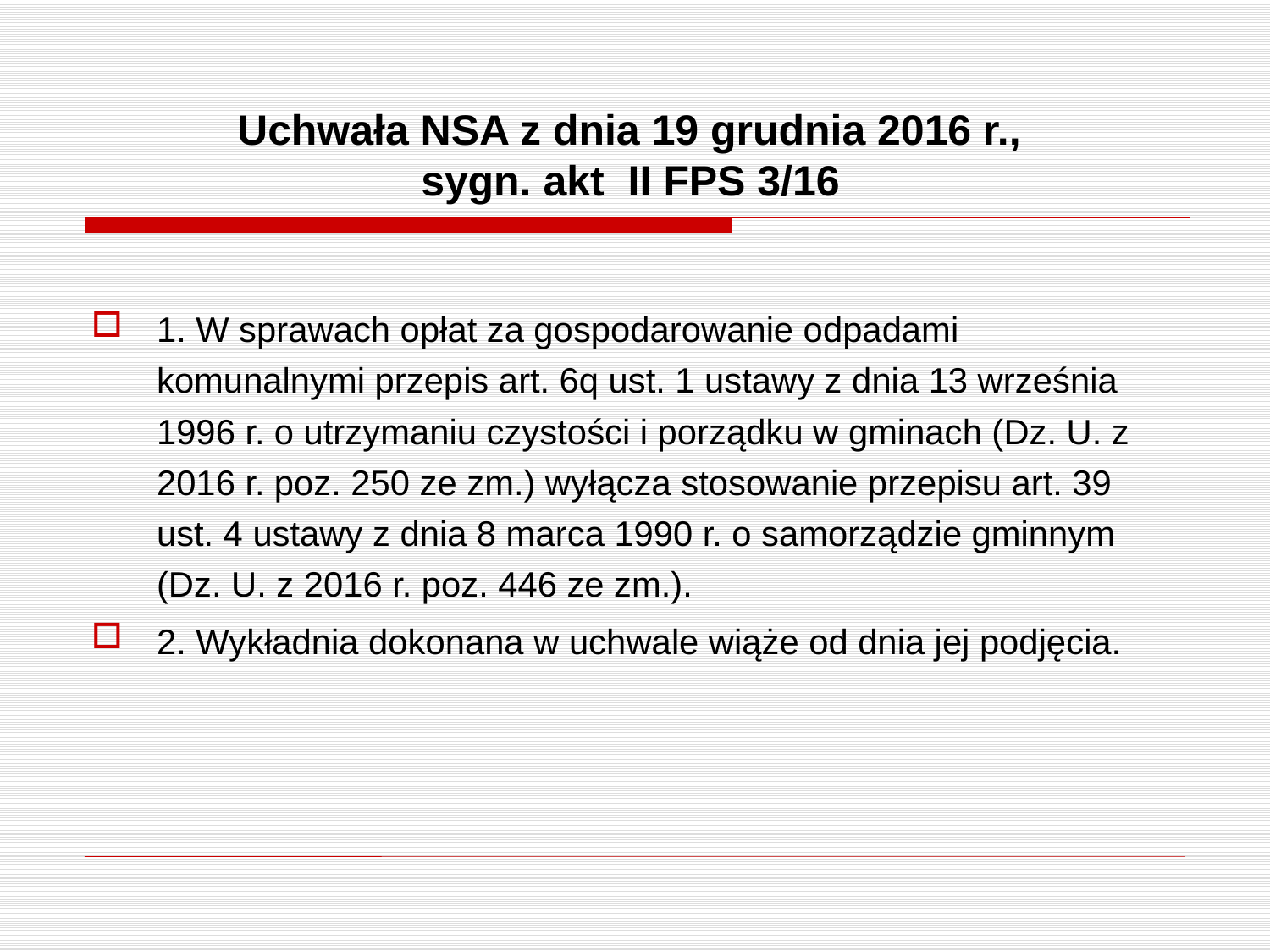

# Uchwała NSA z dnia 19 grudnia 2016 r., sygn. akt  II FPS 3/16

1. W sprawach opłat za gospodarowanie odpadami komunalnymi przepis art. 6q ust. 1 ustawy z dnia 13 września 1996 r. o utrzymaniu czystości i porządku w gminach (Dz. U. z 2016 r. poz. 250 ze zm.) wyłącza stosowanie przepisu art. 39 ust. 4 ustawy z dnia 8 marca 1990 r. o samorządzie gminnym (Dz. U. z 2016 r. poz. 446 ze zm.).
2. Wykładnia dokonana w uchwale wiąże od dnia jej podjęcia.